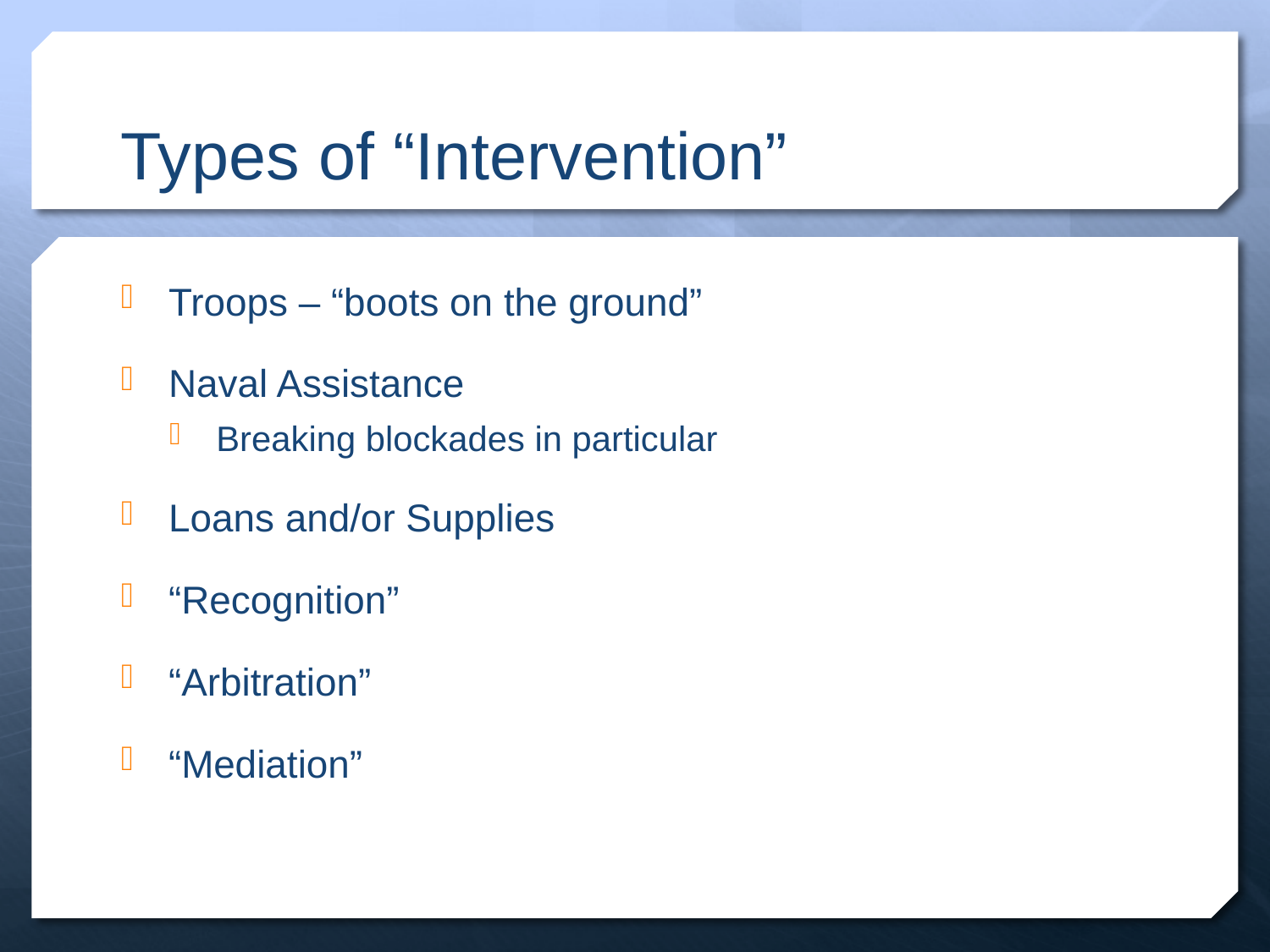

# Types of “Intervention”
Troops – “boots on the ground”
Naval Assistance
Breaking blockades in particular
Loans and/or Supplies
“Recognition”
“Arbitration”
“Mediation”